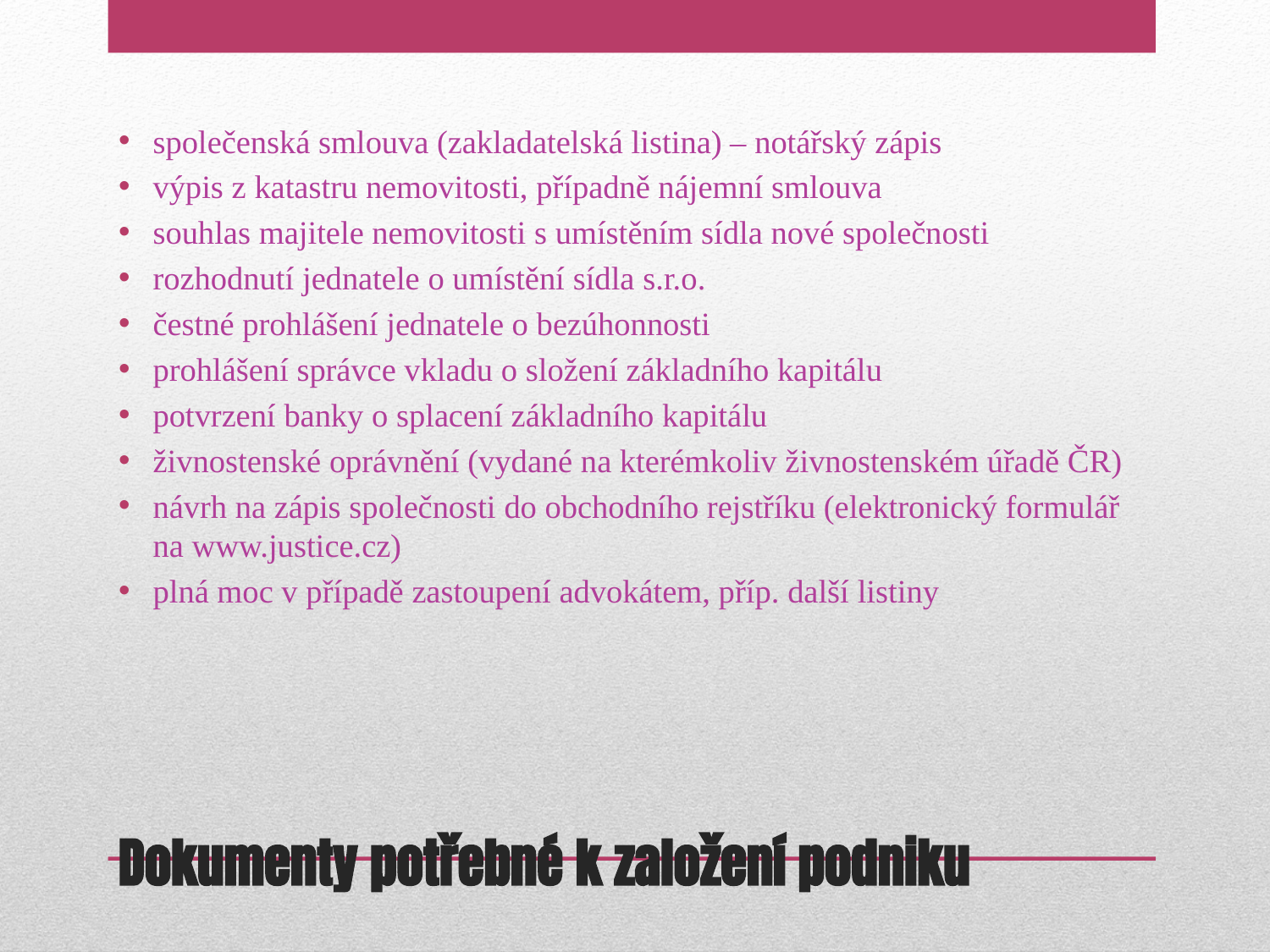

společenská smlouva (zakladatelská listina) – notářský zápis
výpis z katastru nemovitosti, případně nájemní smlouva
souhlas majitele nemovitosti s umístěním sídla nové společnosti
rozhodnutí jednatele o umístění sídla s.r.o.
čestné prohlášení jednatele o bezúhonnosti
prohlášení správce vkladu o složení základního kapitálu
potvrzení banky o splacení základního kapitálu
živnostenské oprávnění (vydané na kterémkoliv živnostenském úřadě ČR)
návrh na zápis společnosti do obchodního rejstříku (elektronický formulář na www.justice.cz)
plná moc v případě zastoupení advokátem, příp. další listiny
# Dokumenty potřebné k založení podniku